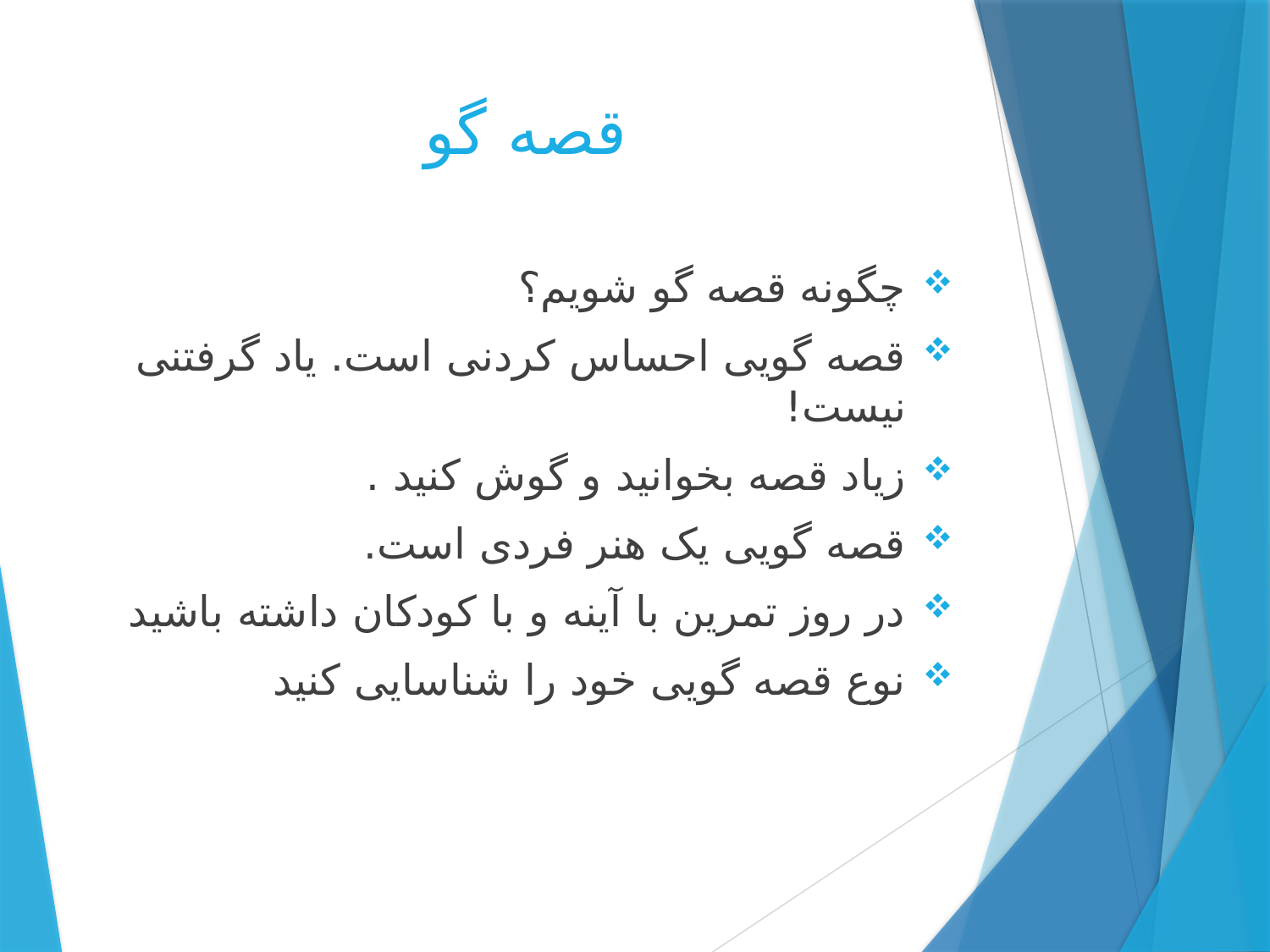

# قصه گو
چگونه قصه گو شویم؟
قصه گویی احساس کردنی است. یاد گرفتنی نیست!
زیاد قصه بخوانید و گوش کنید .
قصه گویی یک هنر فردی است.
در روز تمرین با آینه و با کودکان داشته باشید
نوع قصه گویی خود را شناسایی کنید